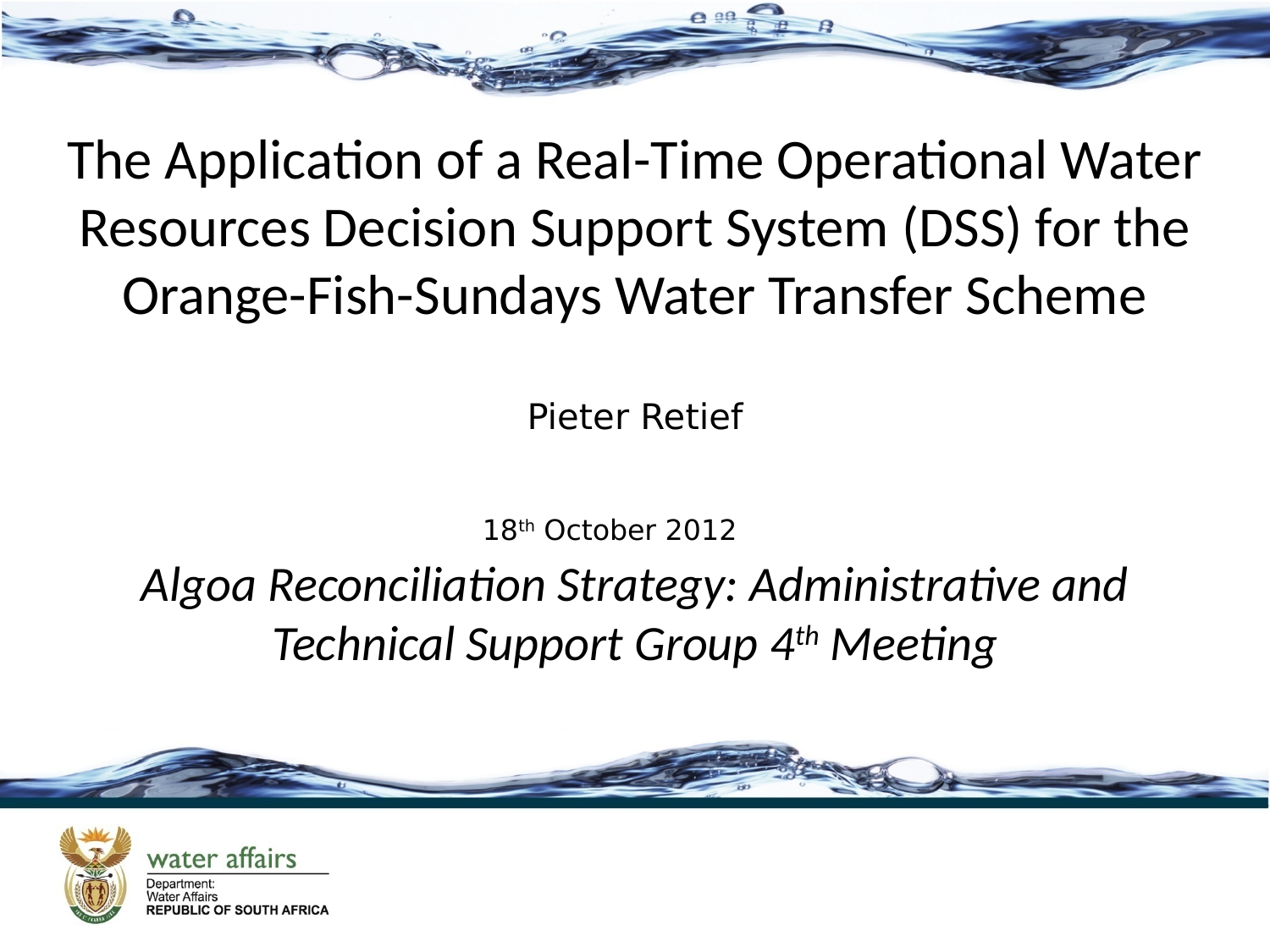

The Application of a Real-Time Operational Water Resources Decision Support System (DSS) for the Orange-Fish-Sundays Water Transfer Scheme
Pieter Retief
18th October 2012
Algoa Reconciliation Strategy: Administrative and Technical Support Group 4th Meeting